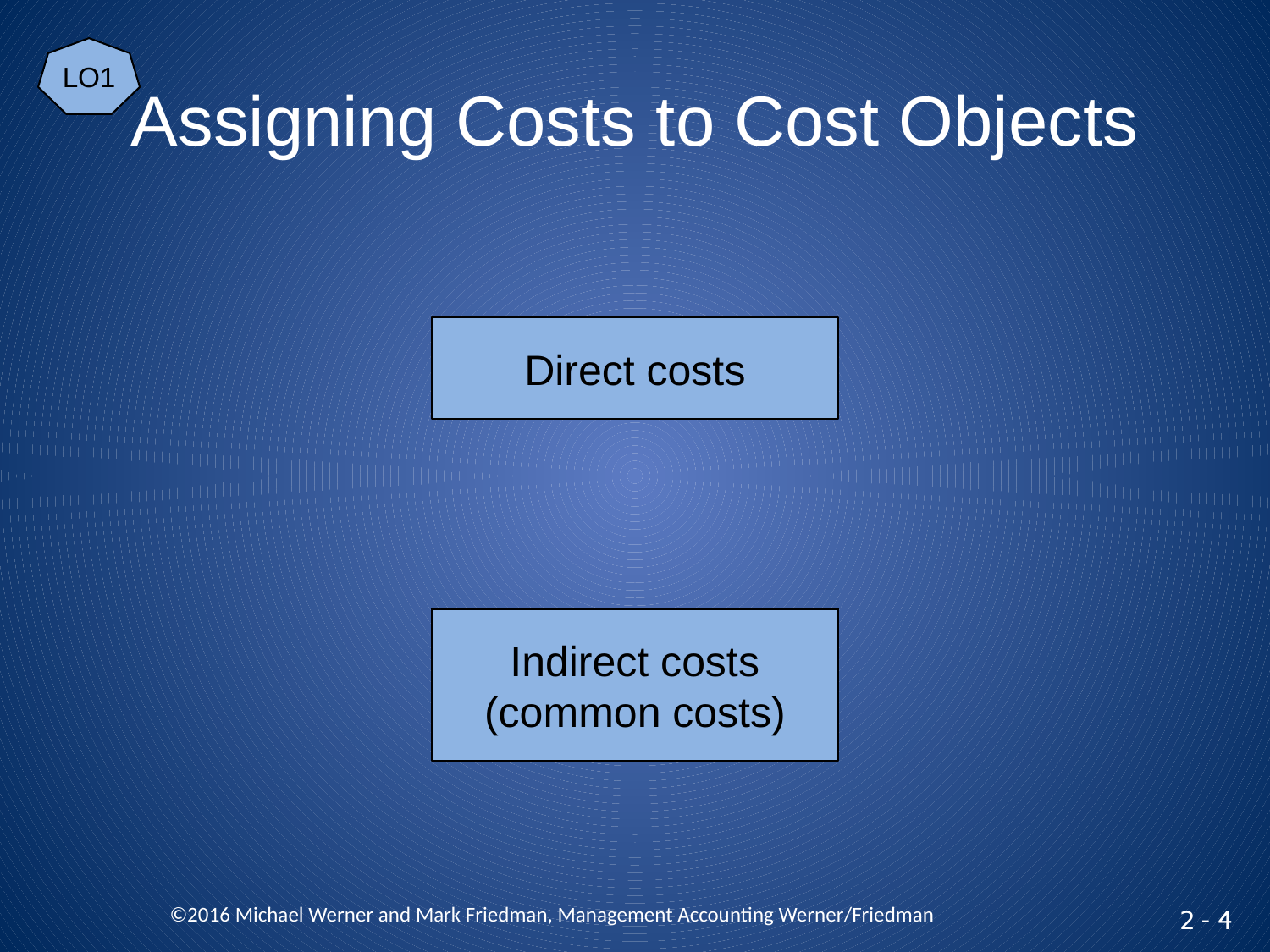

LO1
# Assigning Costs to Cost Objects
Direct costs
Indirect costs
(common costs)
  ©2016 Michael Werner and Mark Friedman, Management Accounting Werner/Friedman